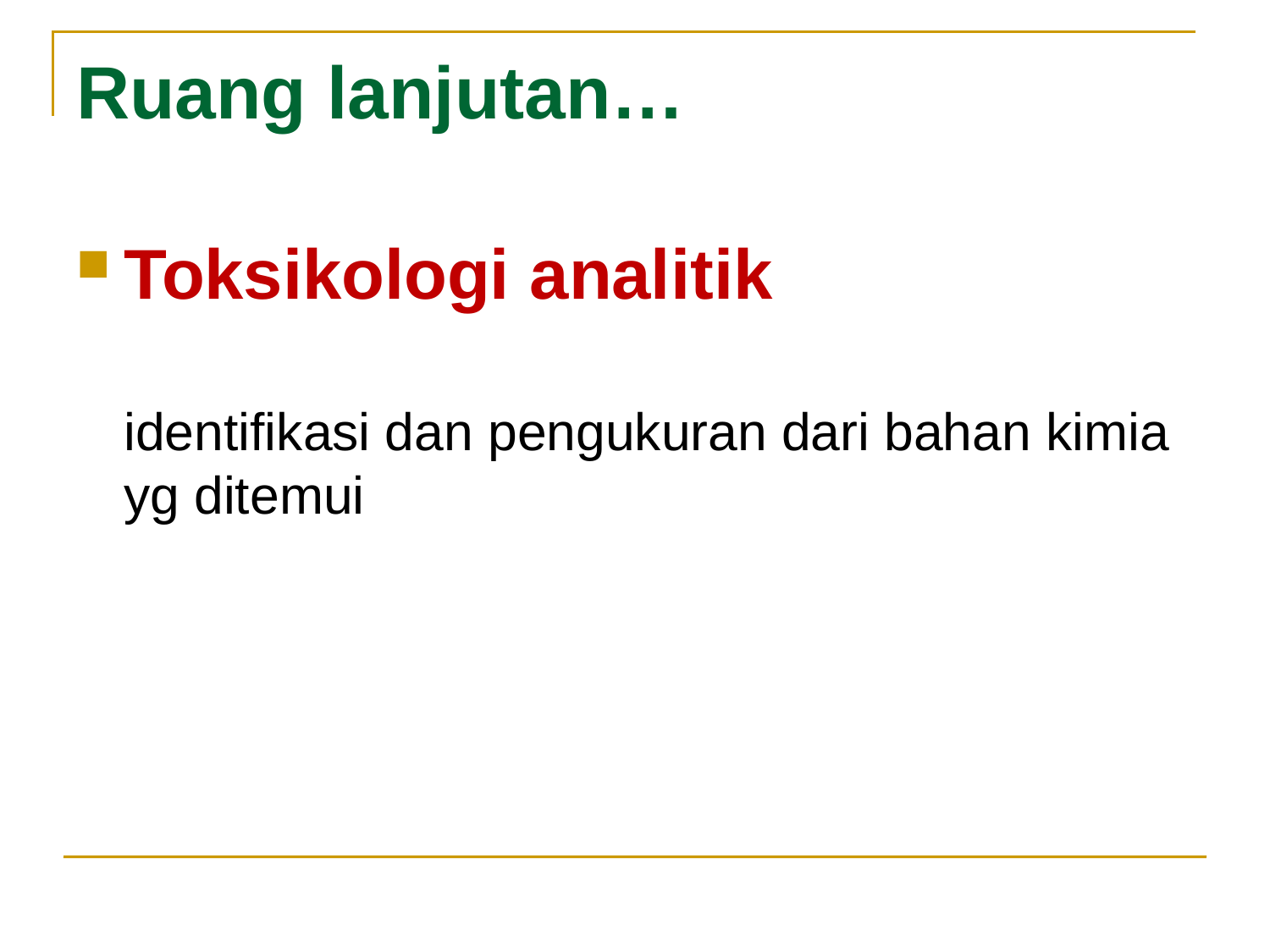

# Ruang lanjutan…
Toksikologi analitik

	identifikasi dan pengukuran dari bahan kimia yg ditemui